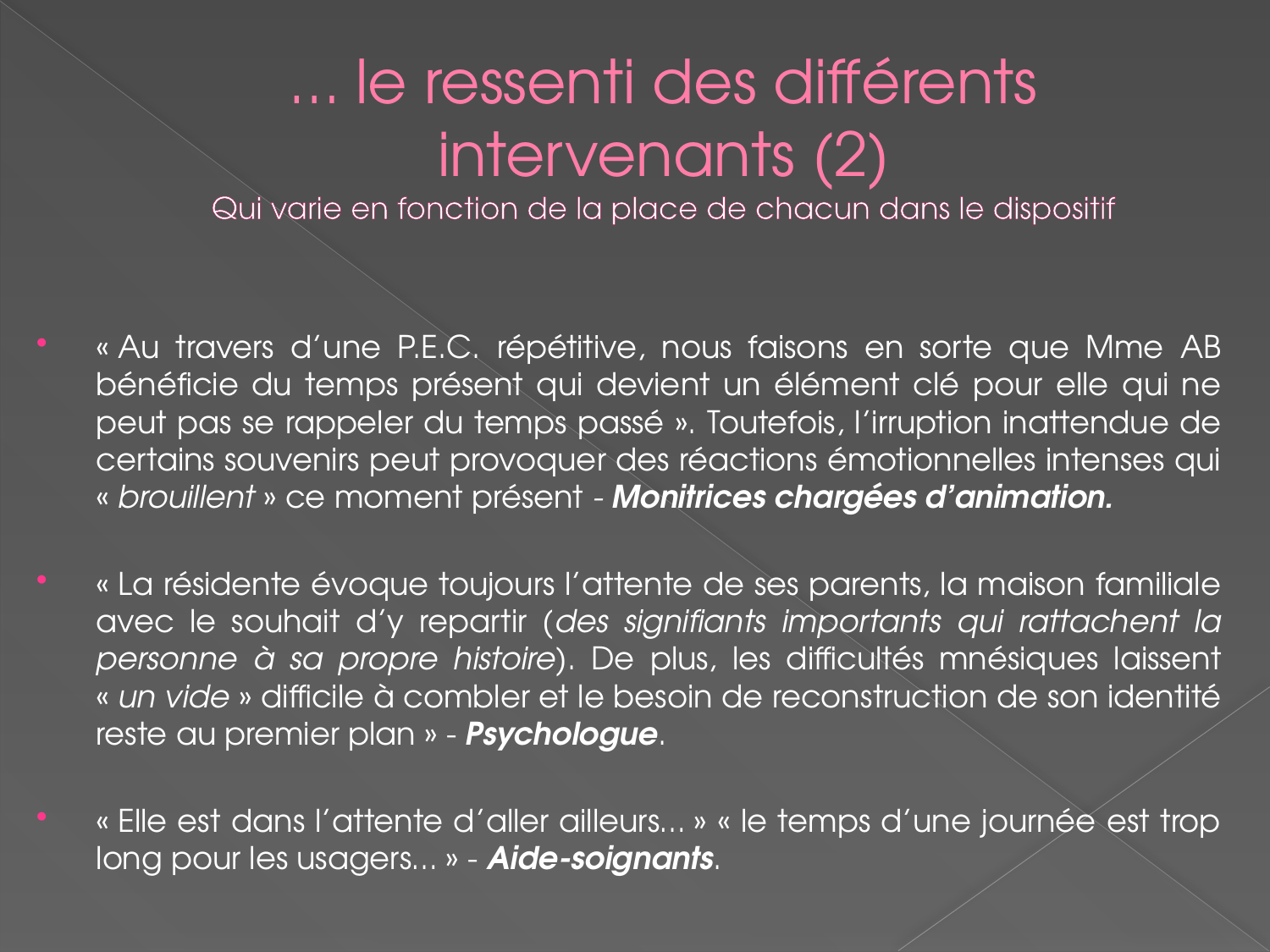

# … le ressenti des différents intervenants (2) Qui varie en fonction de la place de chacun dans le dispositif
« Au travers d’une P.E.C. répétitive, nous faisons en sorte que Mme AB bénéficie du temps présent qui devient un élément clé pour elle qui ne peut pas se rappeler du temps passé ». Toutefois, l’irruption inattendue de certains souvenirs peut provoquer des réactions émotionnelles intenses qui « brouillent » ce moment présent - Monitrices chargées d’animation.

« La résidente évoque toujours l’attente de ses parents, la maison familiale avec le souhait d’y repartir (des signifiants importants qui rattachent la personne à sa propre histoire). De plus, les difficultés mnésiques laissent « un vide » difficile à combler et le besoin de reconstruction de son identité reste au premier plan » - Psychologue.

« Elle est dans l’attente d’aller ailleurs… » « le temps d’une journée est trop long pour les usagers… » - Aide-soignants.